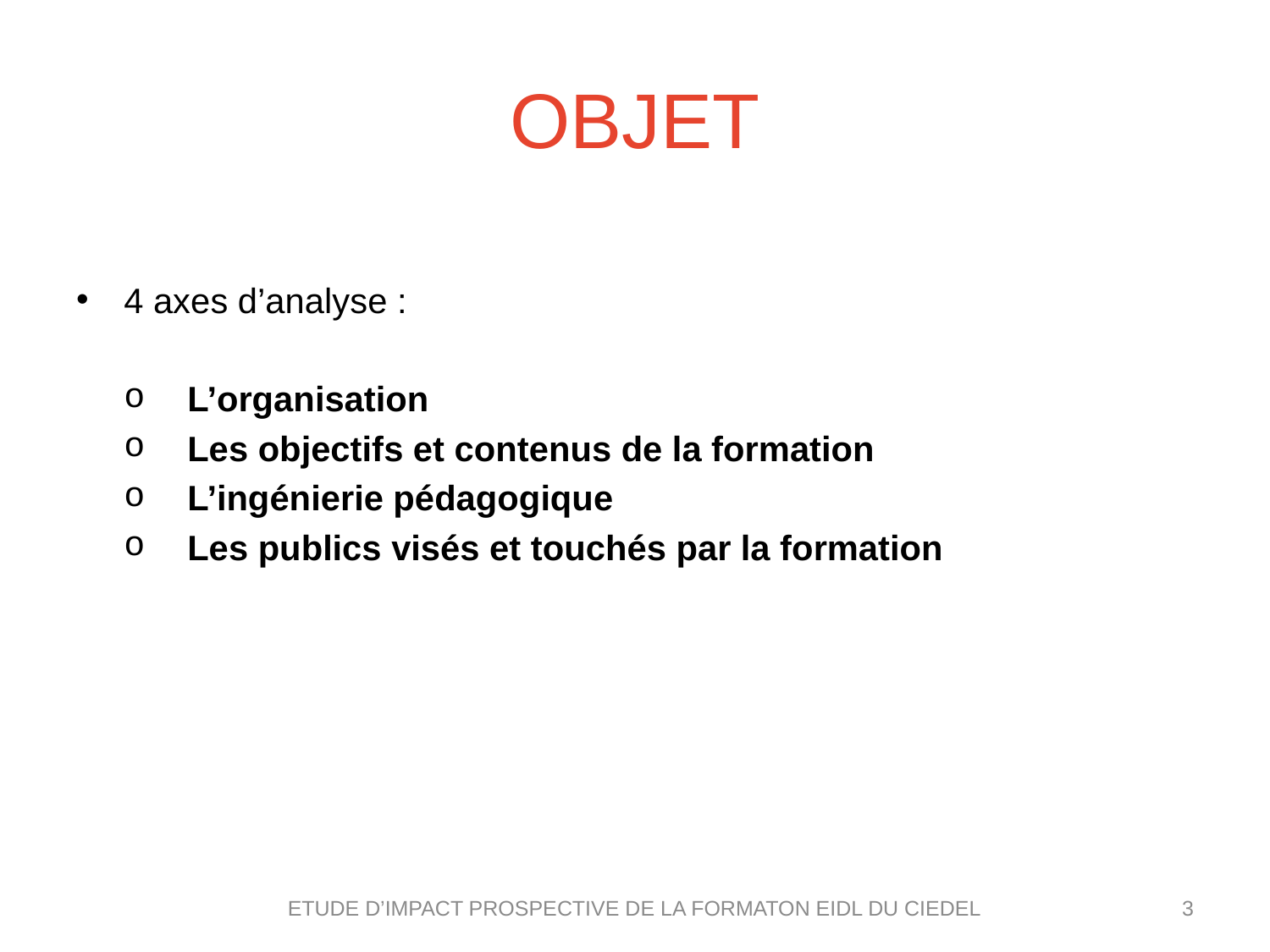

# Objet

4 axes d’analyse :

L’organisation
Les objectifs et contenus de la formation
L’ingénierie pédagogique
Les publics visés et touchés par la formation

ETUDE D’IMPACT PROSPECTIVE DE LA FORMATON EIDL DU CIEDEL
3